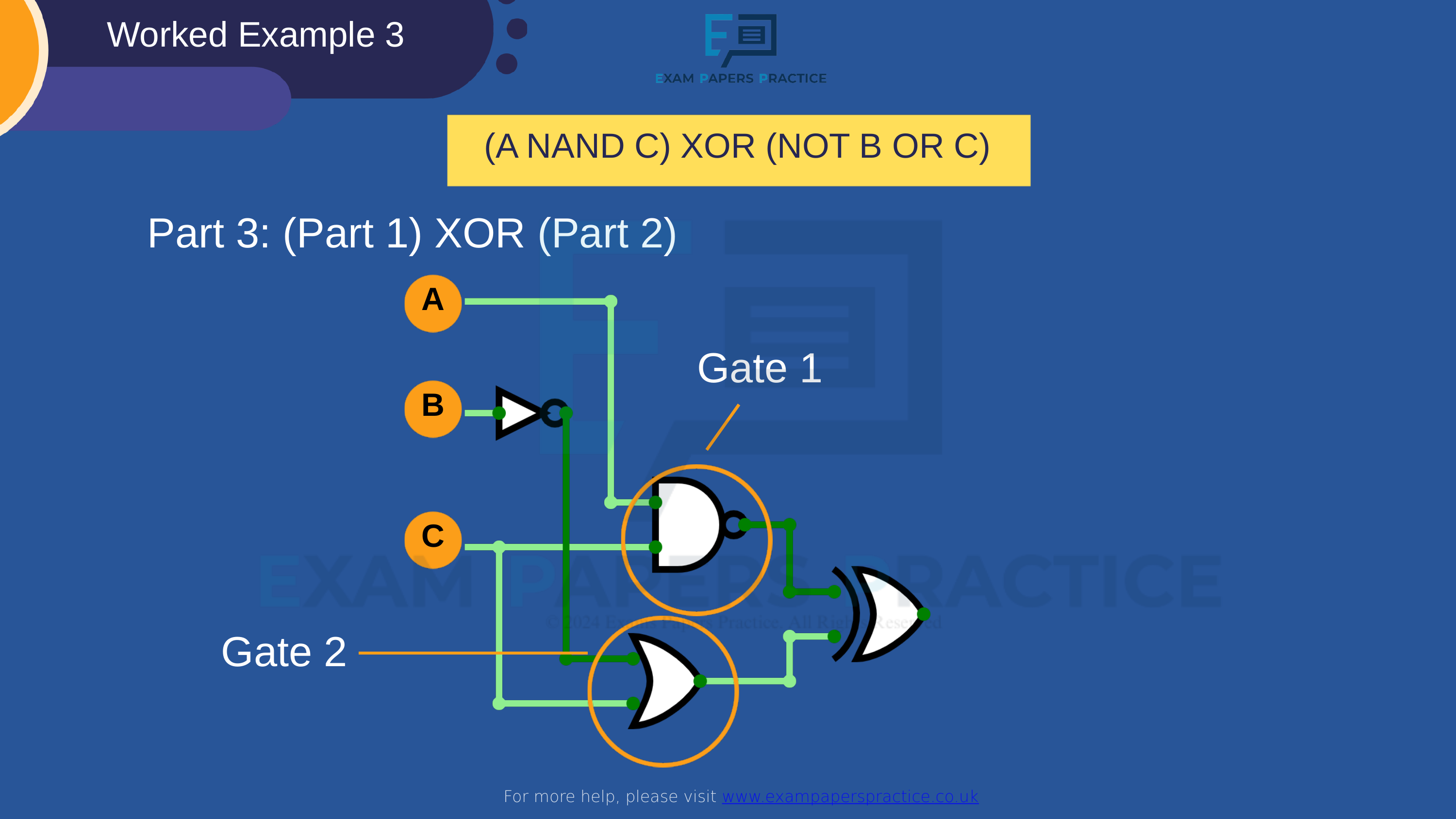

Worked Example 3

For more help, please visit www.exampaperspractice.co.uk

(A NAND C) XOR (NOT B OR C)
Part 3: (Part 1) XOR (Part 2)
A

Gate 1
B

C

Gate 2